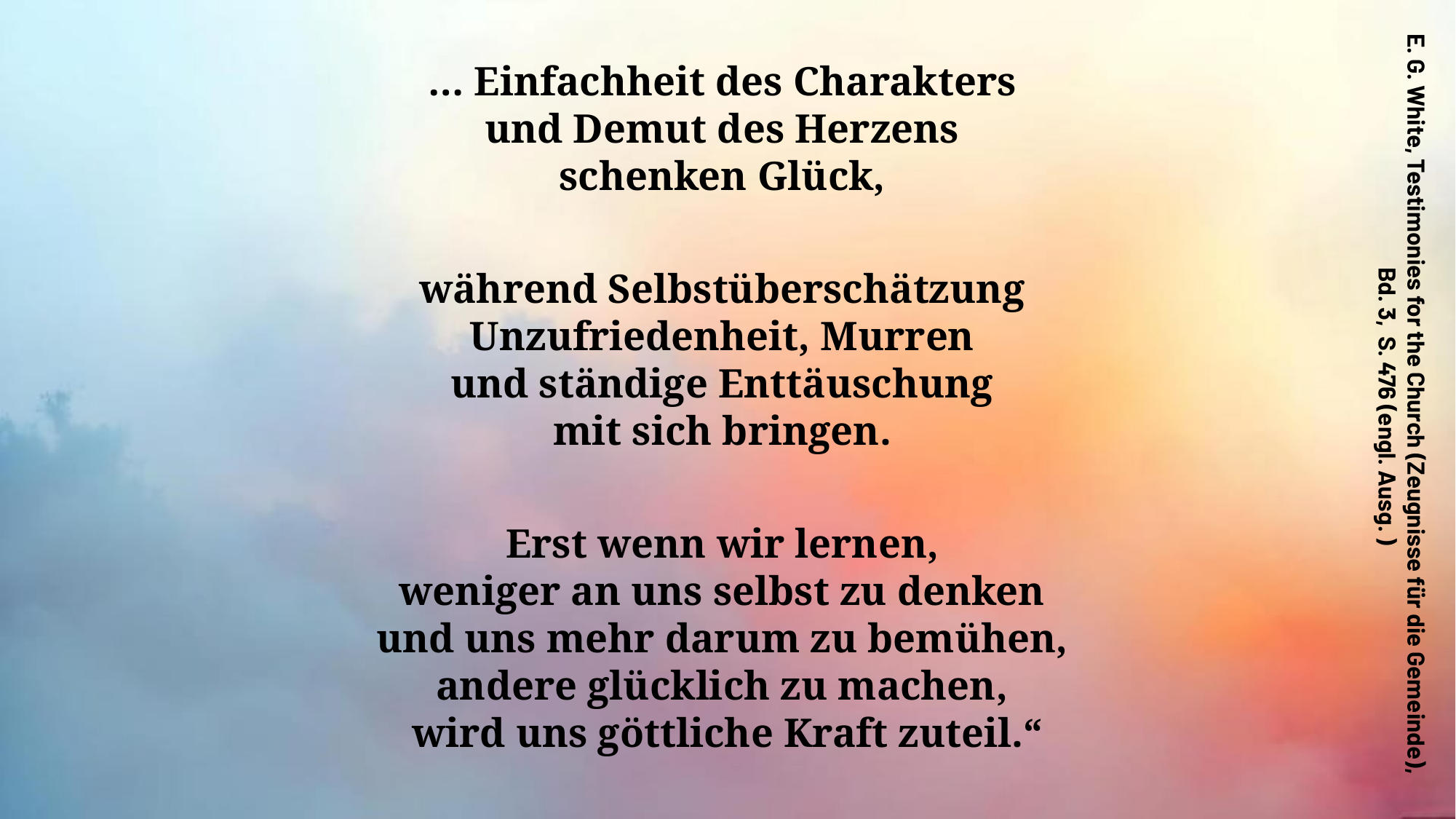

… Einfachheit des Charakters
und Demut des Herzens
schenken Glück,

während Selbstüberschätzung
Unzufriedenheit, Murren
und ständige Enttäuschung
mit sich bringen.

Erst wenn wir lernen,
weniger an uns selbst zu denken
und uns mehr darum zu bemühen,
andere glücklich zu machen,
wird uns göttliche Kraft zuteil.“
E. G. White, Testimonies for the Church (Zeugnisse für die Gemeinde),
Bd. 3,  S. 476 (engl. Ausg. )